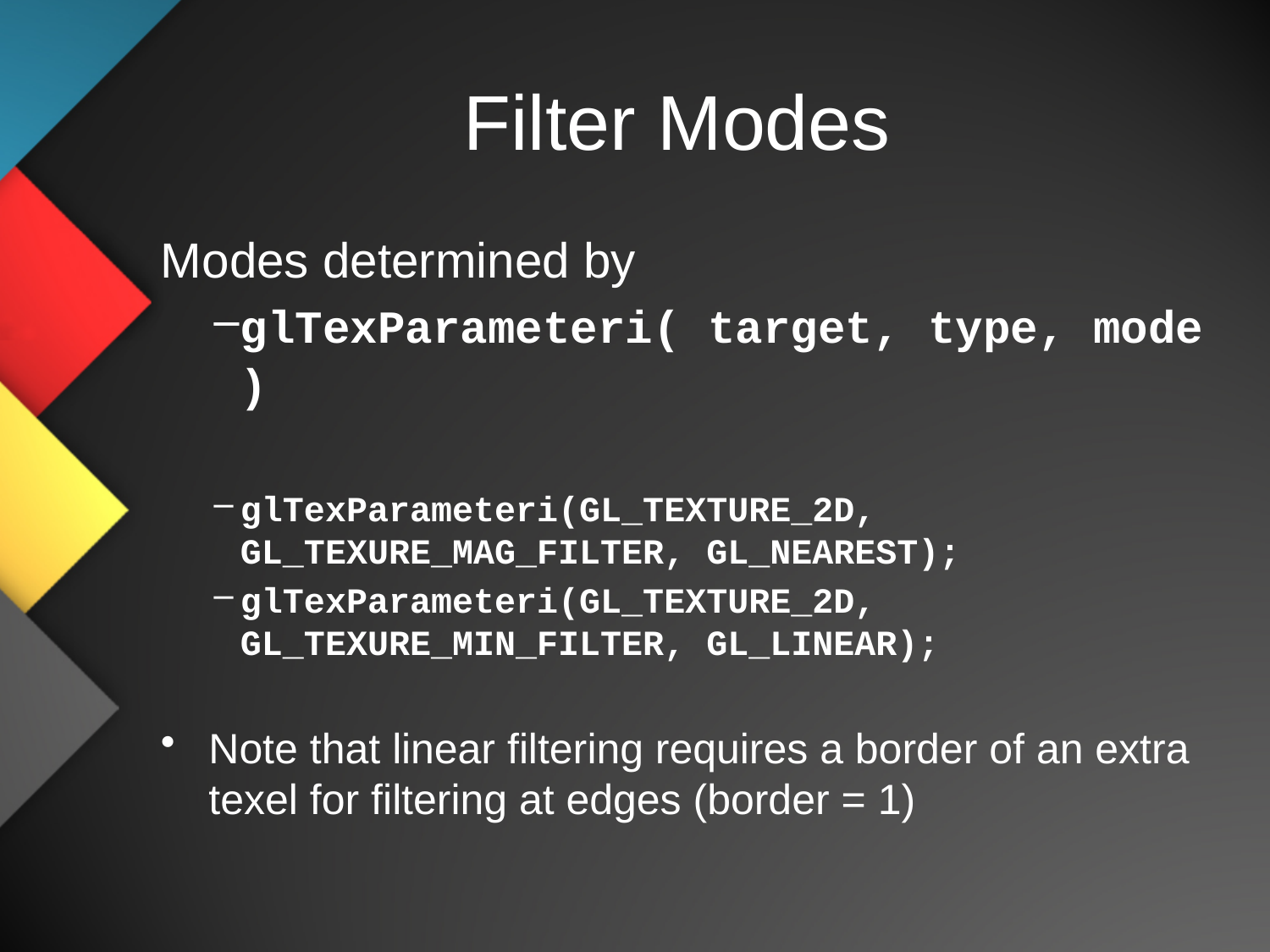

# Filter Modes
Modes determined by
glTexParameteri( target, type, mode )

glTexParameteri(GL_TEXTURE_2D,  GL_TEXURE_MAG_FILTER, GL_NEAREST);
glTexParameteri(GL_TEXTURE_2D, GL_TEXURE_MIN_FILTER, GL_LINEAR);

Note that linear filtering requires a border of an extra texel for filtering at edges (border = 1)